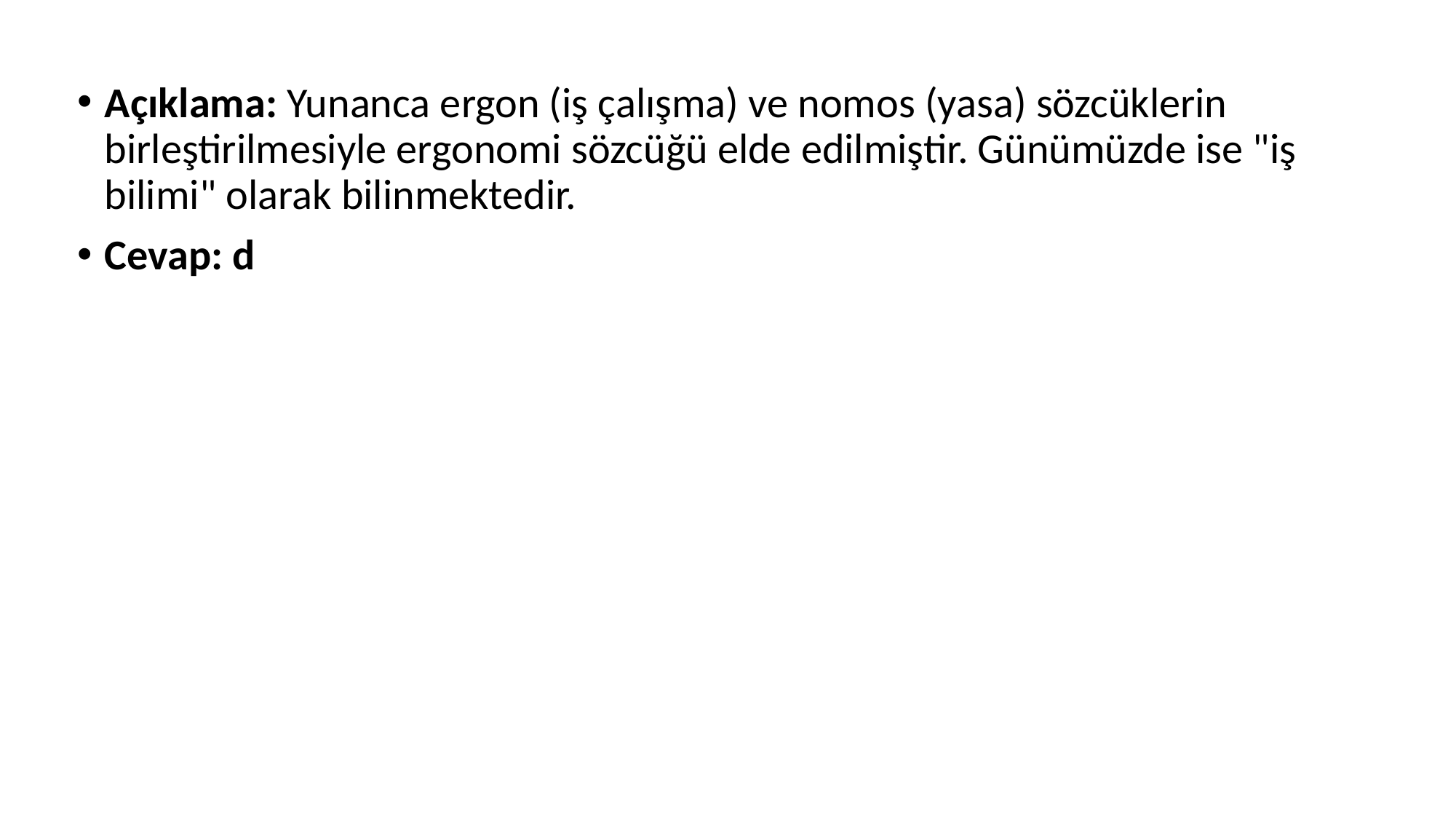

Açıklama: Yunanca ergon (iş çalışma) ve nomos (yasa) sözcüklerin birleştirilmesiyle ergonomi sözcüğü elde edilmiştir. Günümüzde ise "iş bilimi" olarak bilinmektedir.
Cevap: d